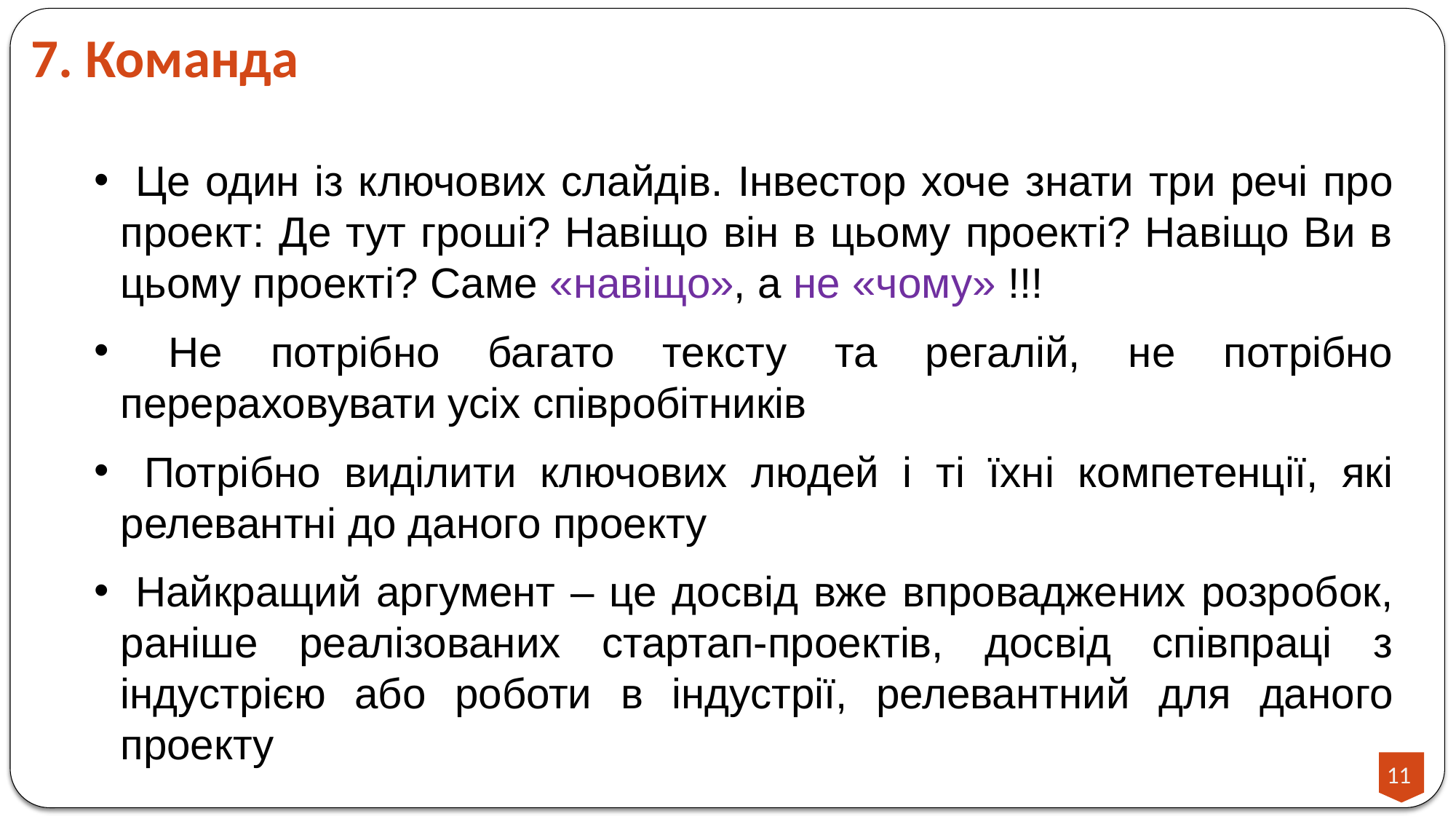

7. Команда

 Це один із ключових слайдів. Інвестор хоче знати три речі про проект: Де тут гроші? Навіщо він в цьому проекті? Навіщо Ви в цьому проекті? Саме «навіщо», а не «чому» !!!
 Не потрібно багато тексту та регалій, не потрібно перераховувати усіх співробітників
 Потрібно виділити ключових людей і ті їхні компетенції, які релевантні до даного проекту
 Найкращий аргумент – це досвід вже впроваджених розробок, раніше реалізованих стартап-проектів, досвід співпраці з індустрією або роботи в індустрії, релевантний для даного проекту
11

11